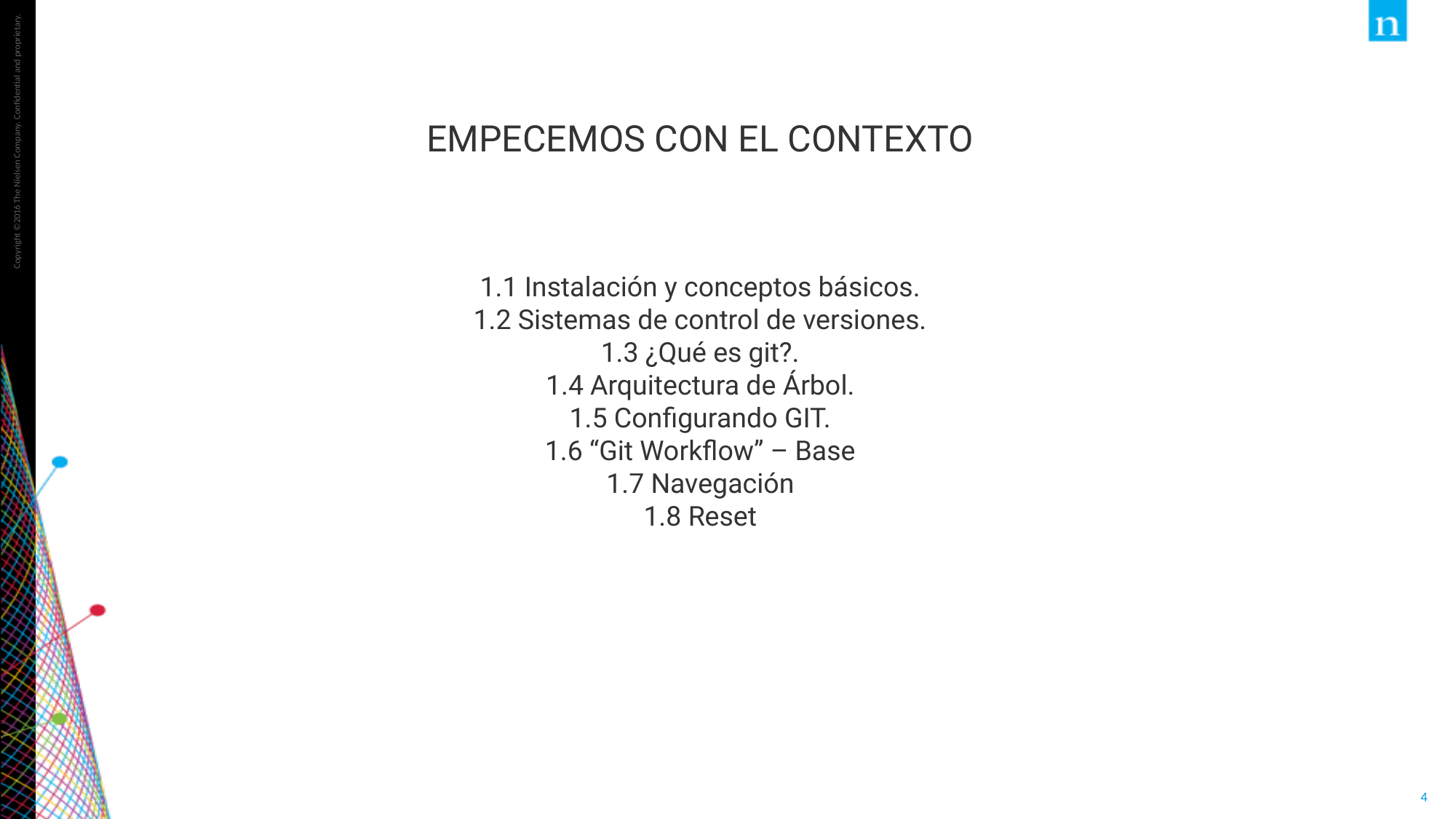

Empecemos con el contexto
1.1 Instalación y conceptos básicos.
1.2 Sistemas de control de versiones.
1.3 ¿Qué es git?.
1.4 Arquitectura de Árbol.
1.5 Configurando GIT.
1.6 “Git Workflow” – Base
1.7 Navegación
1.8 Reset